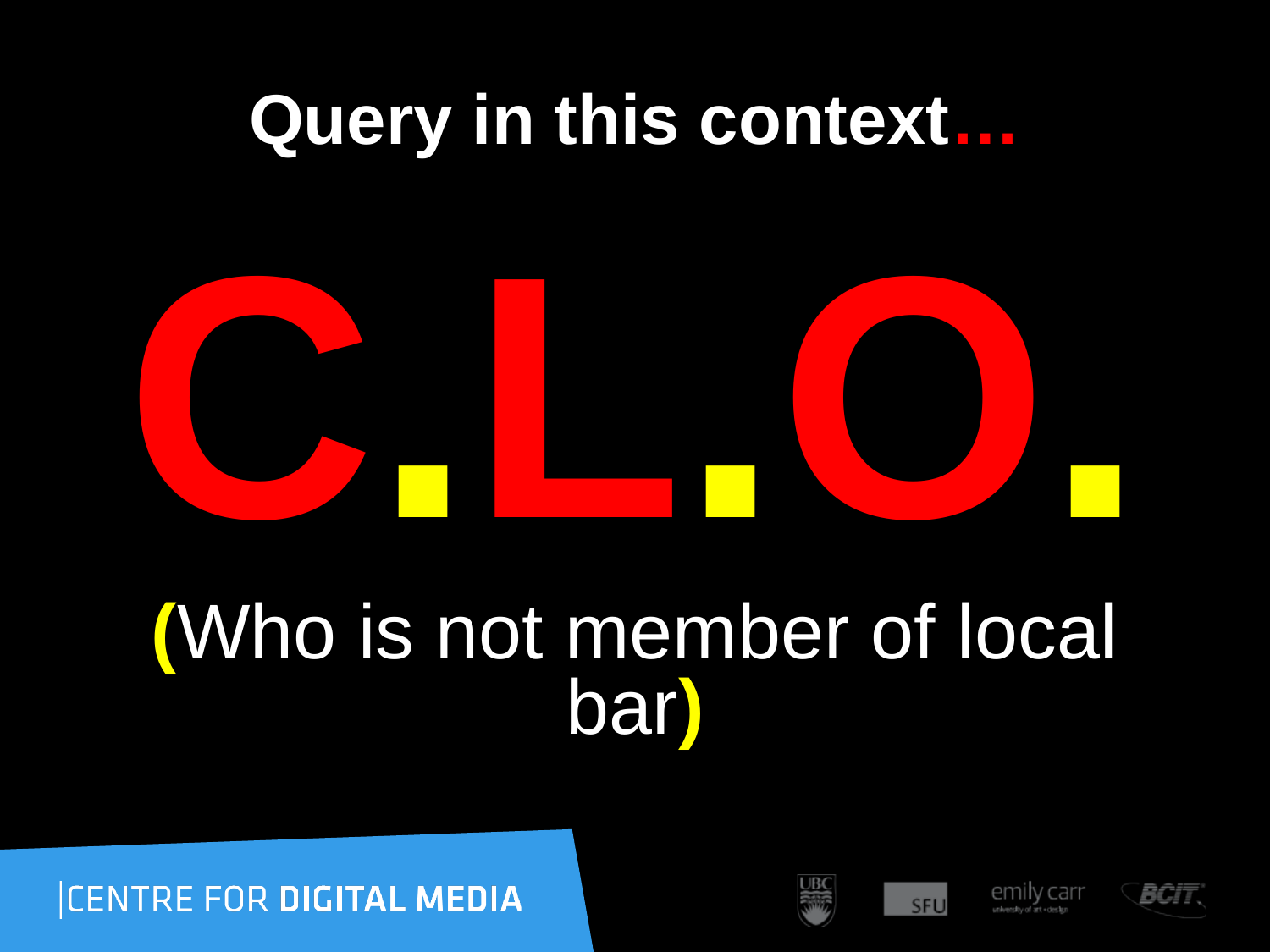

# Query in this context…
C.L.O.
(Who is not member of local bar)